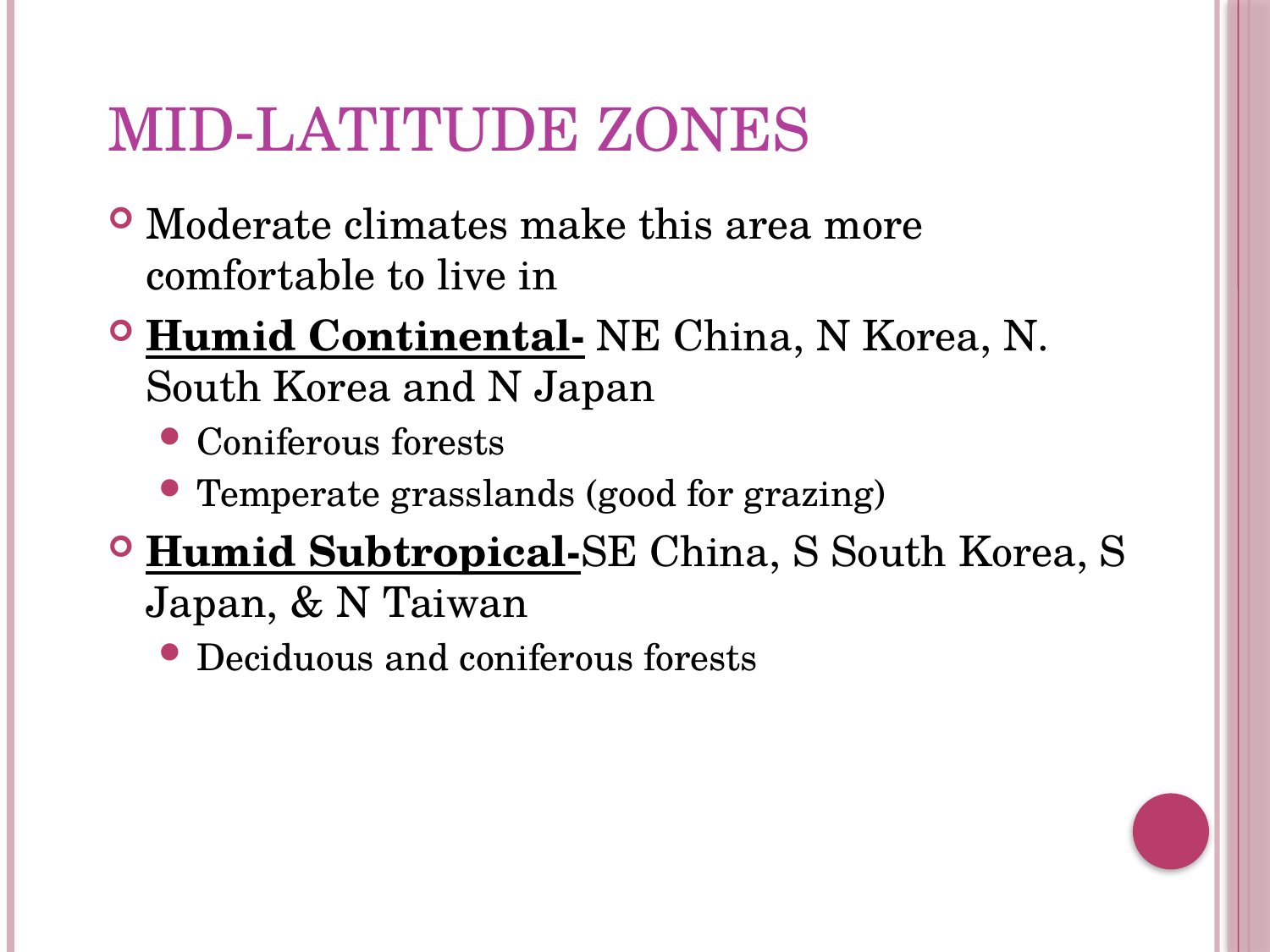

# Mid-Latitude Zones
Moderate climates make this area more comfortable to live in
Humid Continental- NE China, N Korea, N. South Korea and N Japan
Coniferous forests
Temperate grasslands (good for grazing)
Humid Subtropical-SE China, S South Korea, S Japan, & N Taiwan
Deciduous and coniferous forests